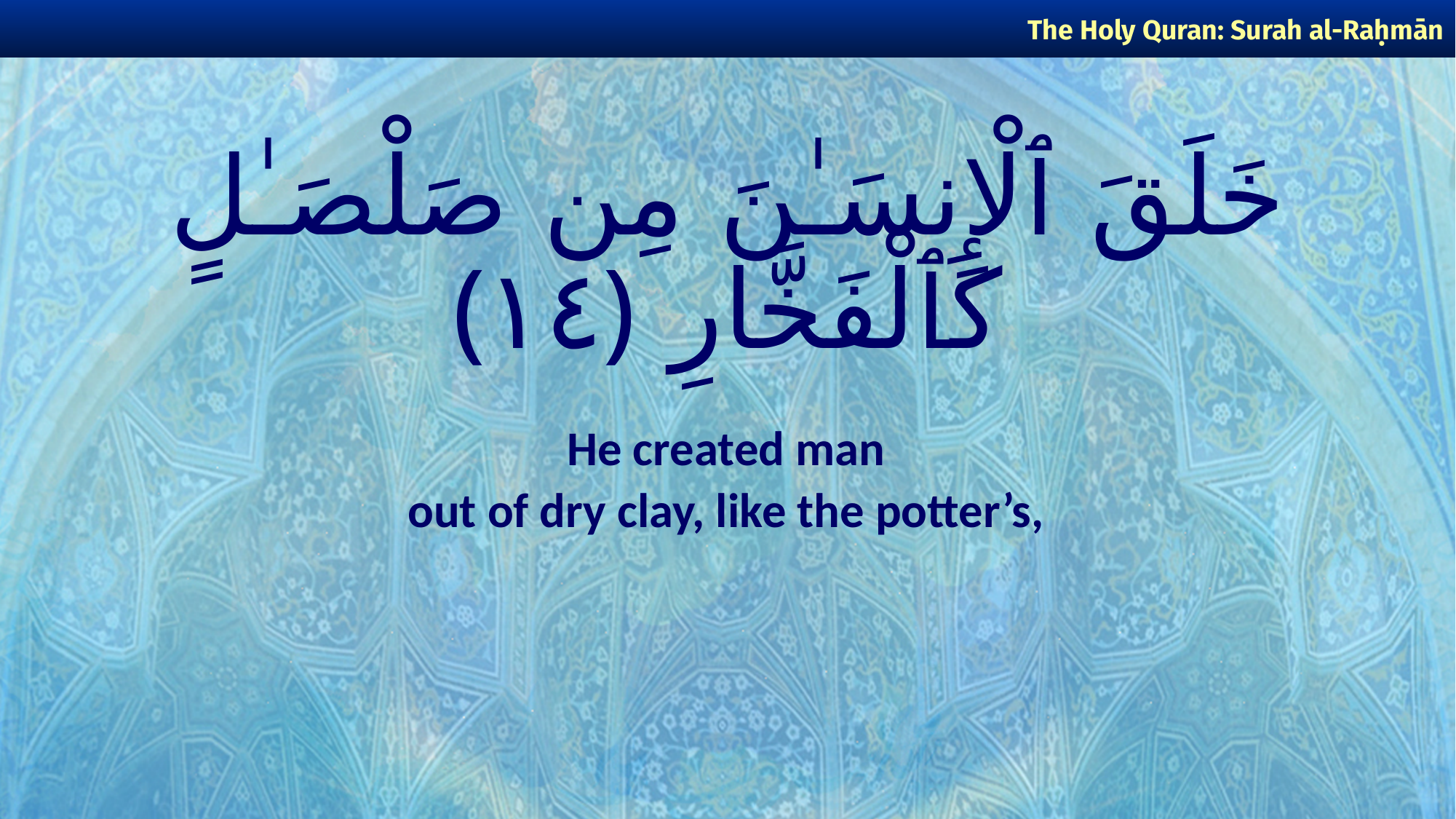

The Holy Quran: Surah al-Raḥmān
# خَلَقَ ٱلْإِنسَـٰنَ مِن صَلْصَـٰلٍ كَٱلْفَخَّارِ ﴿١٤﴾
He created man
out of dry clay, like the potter’s,